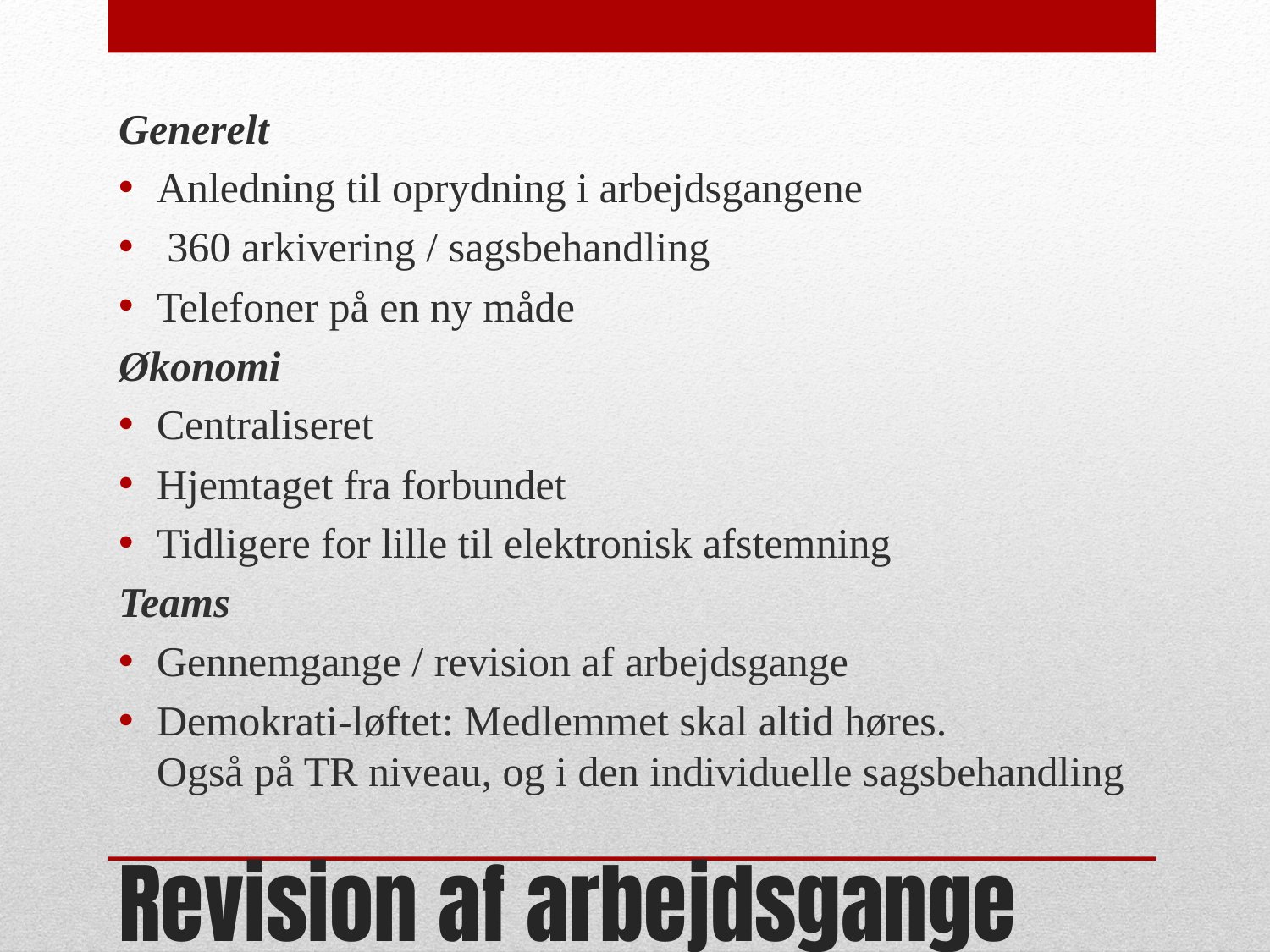

Generelt
Anledning til oprydning i arbejdsgangene
 360 arkivering / sagsbehandling
Telefoner på en ny måde
Økonomi
Centraliseret
Hjemtaget fra forbundet
Tidligere for lille til elektronisk afstemning
Teams
Gennemgange / revision af arbejdsgange
Demokrati-løftet: Medlemmet skal altid høres.
Også på TR niveau, og i den individuelle sagsbehandling

# Revision af arbejdsgange